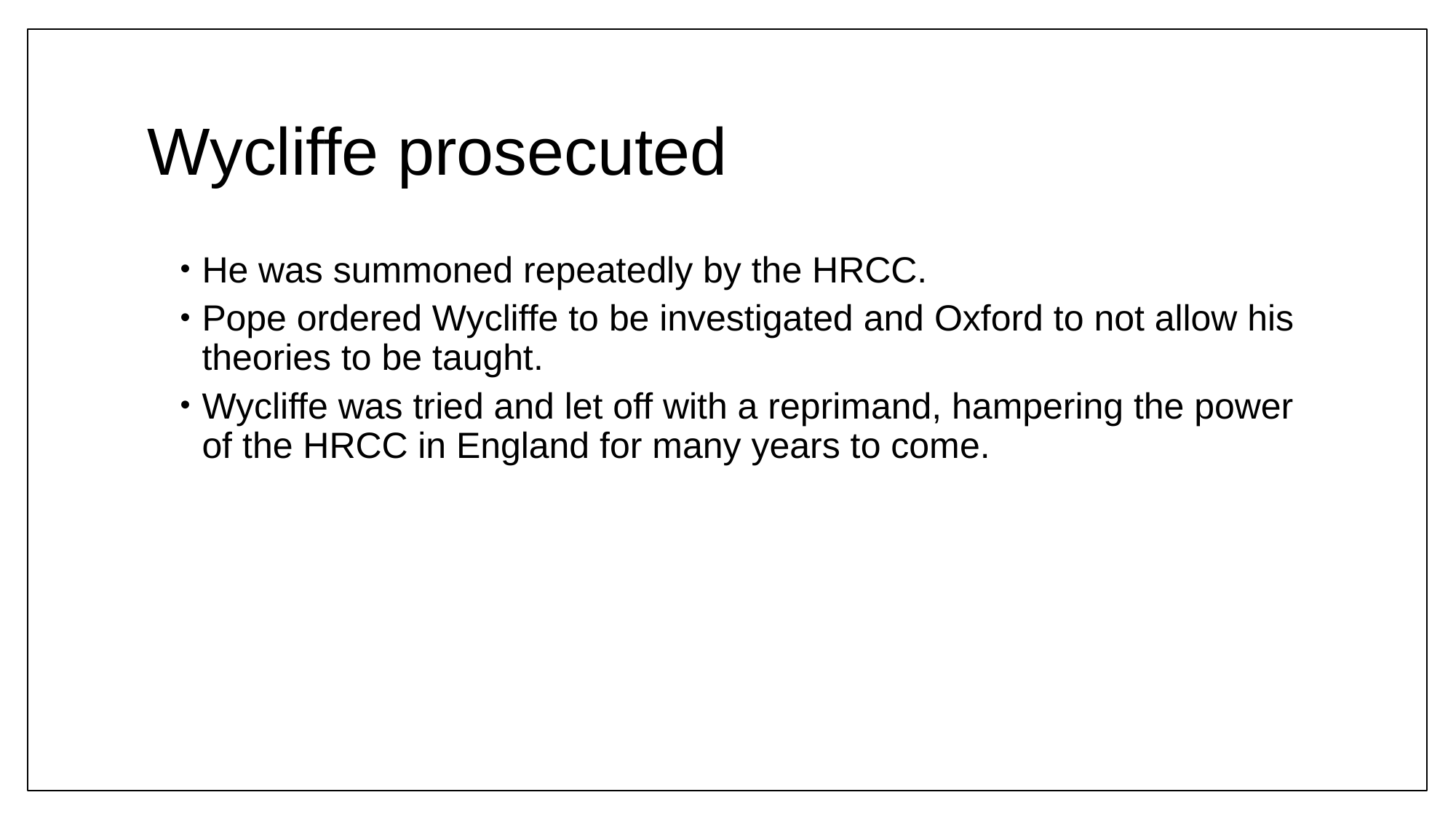

# Wycliffe prosecuted
He was summoned repeatedly by the HRCC.
Pope ordered Wycliffe to be investigated and Oxford to not allow his theories to be taught.
Wycliffe was tried and let off with a reprimand, hampering the power of the HRCC in England for many years to come.